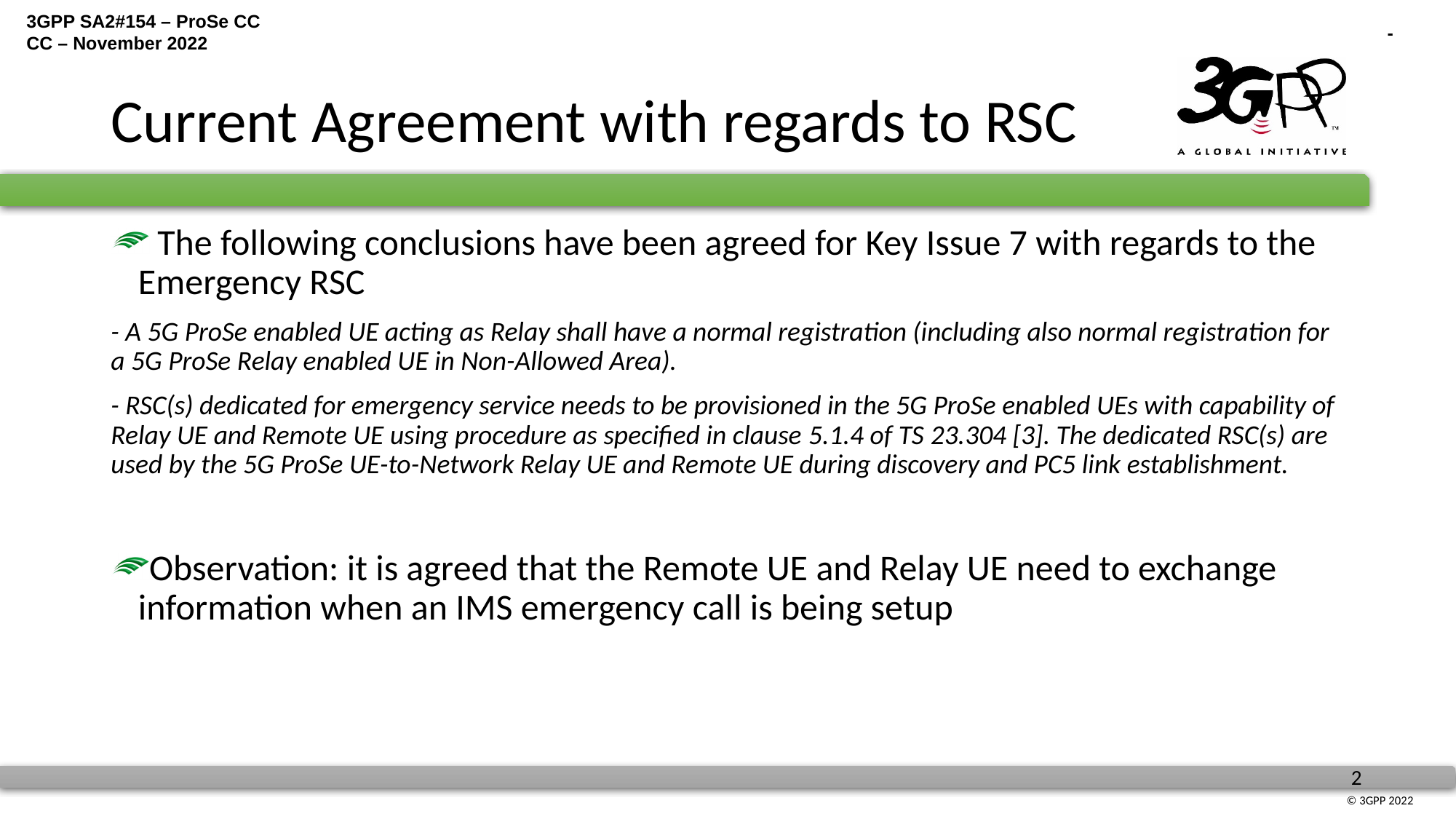

# Current Agreement with regards to RSC
 The following conclusions have been agreed for Key Issue 7 with regards to the Emergency RSC
- A 5G ProSe enabled UE acting as Relay shall have a normal registration (including also normal registration for a 5G ProSe Relay enabled UE in Non-Allowed Area).
- RSC(s) dedicated for emergency service needs to be provisioned in the 5G ProSe enabled UEs with capability of Relay UE and Remote UE using procedure as specified in clause 5.1.4 of TS 23.304 [3]. The dedicated RSC(s) are used by the 5G ProSe UE-to-Network Relay UE and Remote UE during discovery and PC5 link establishment.

Observation: it is agreed that the Remote UE and Relay UE need to exchange information when an IMS emergency call is being setup